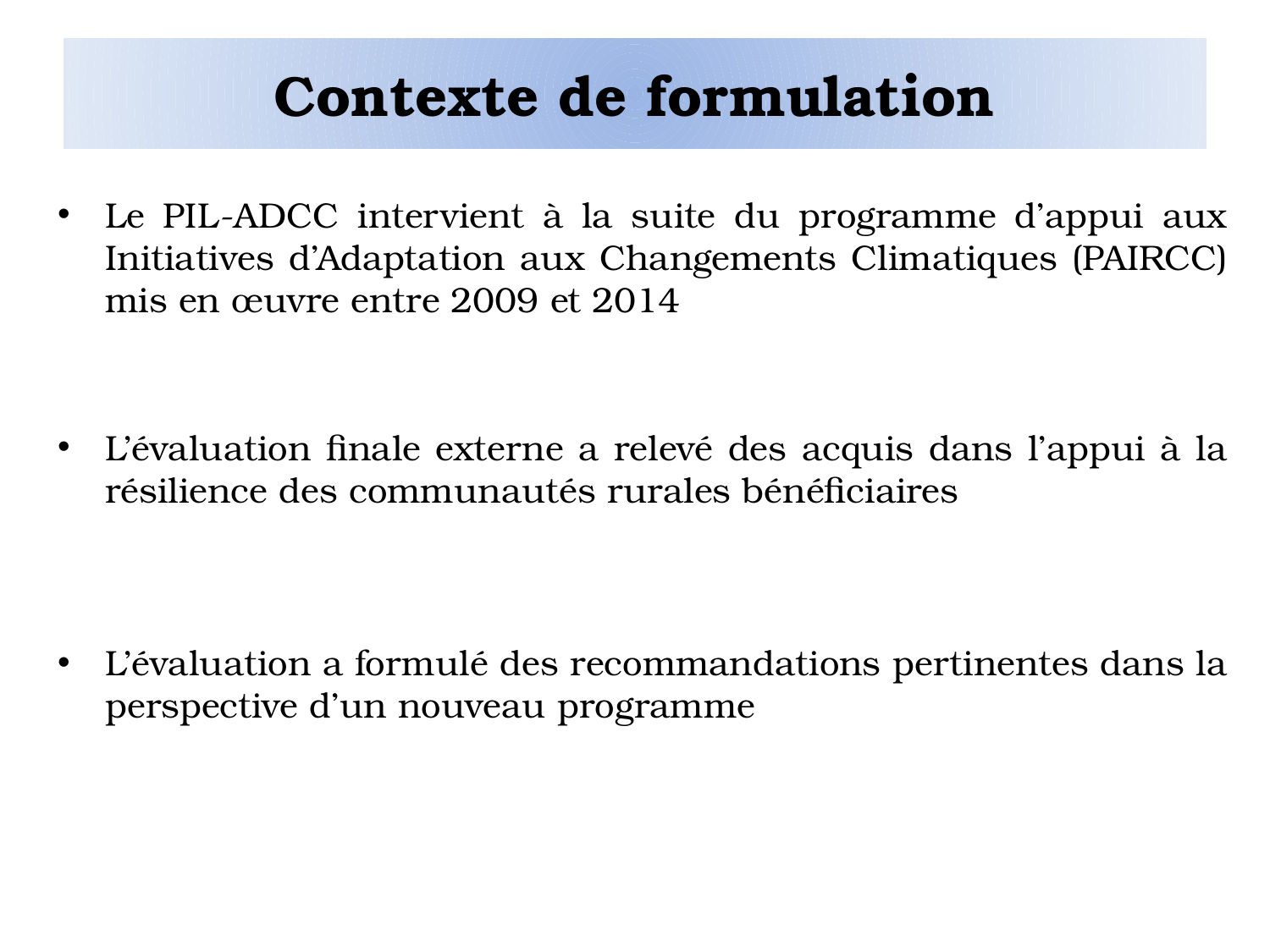

# Contexte de formulation
Le PIL-ADCC intervient à la suite du programme d’appui aux Initiatives d’Adaptation aux Changements Climatiques (PAIRCC) mis en œuvre entre 2009 et 2014

L’évaluation finale externe a relevé des acquis dans l’appui à la résilience des communautés rurales bénéficiaires

L’évaluation a formulé des recommandations pertinentes dans la perspective d’un nouveau programme